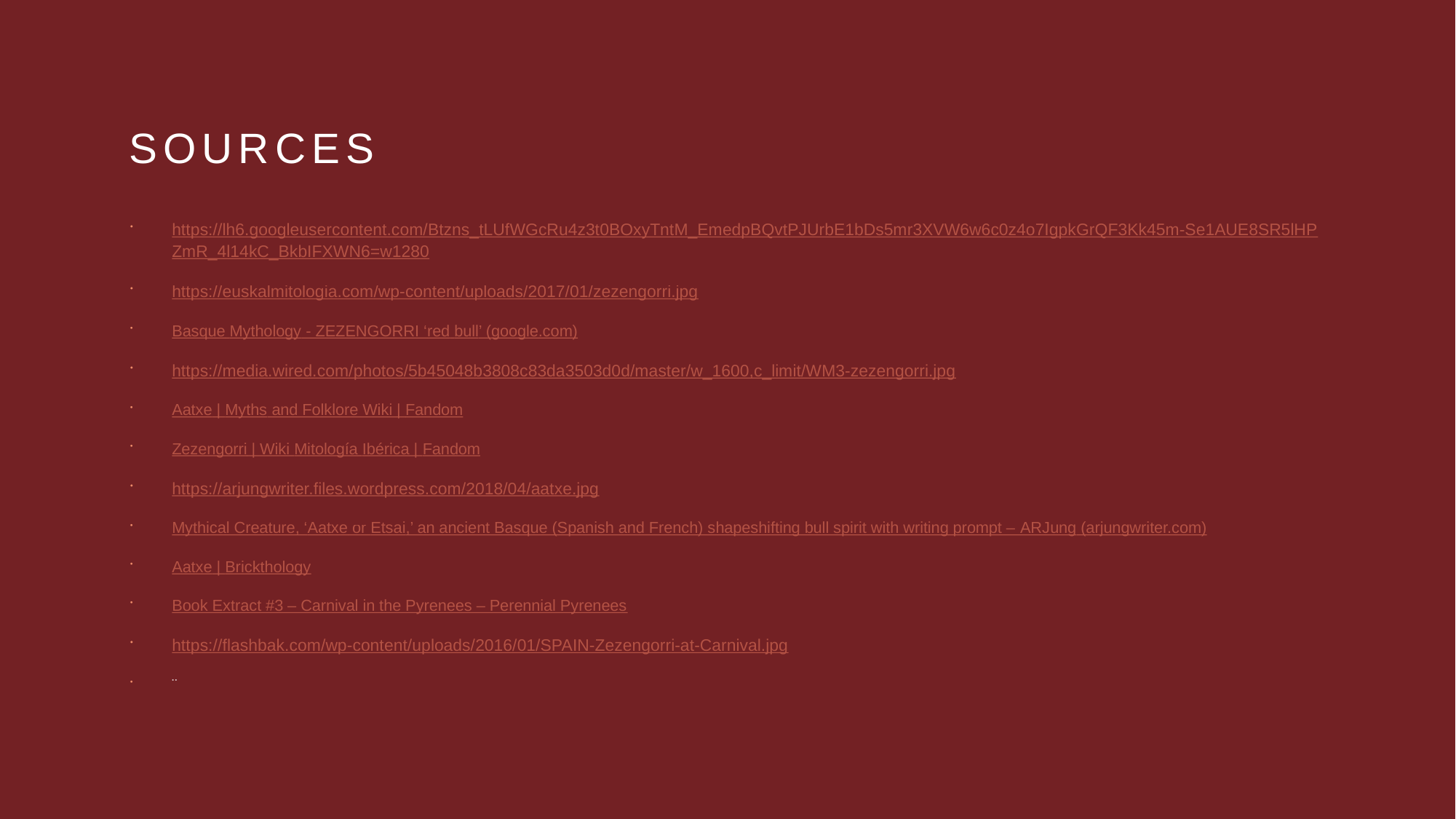

# Sources
https://lh6.googleusercontent.com/Btzns_tLUfWGcRu4z3t0BOxyTntM_EmedpBQvtPJUrbE1bDs5mr3XVW6w6c0z4o7IgpkGrQF3Kk45m-Se1AUE8SR5lHPZmR_4l14kC_BkbIFXWN6=w1280
https://euskalmitologia.com/wp-content/uploads/2017/01/zezengorri.jpg
Basque Mythology - ZEZENGORRI ‘red bull’ (google.com)
https://media.wired.com/photos/5b45048b3808c83da3503d0d/master/w_1600,c_limit/WM3-zezengorri.jpg
Aatxe | Myths and Folklore Wiki | Fandom
Zezengorri | Wiki Mitología Ibérica | Fandom
https://arjungwriter.files.wordpress.com/2018/04/aatxe.jpg
Mythical Creature, ‘Aatxe or Etsai,’ an ancient Basque (Spanish and French) shapeshifting bull spirit with writing prompt – ARJung (arjungwriter.com)
Aatxe | Brickthology
Book Extract #3 – Carnival in the Pyrenees – Perennial Pyrenees
https://flashbak.com/wp-content/uploads/2016/01/SPAIN-Zezengorri-at-Carnival.jpg
¨